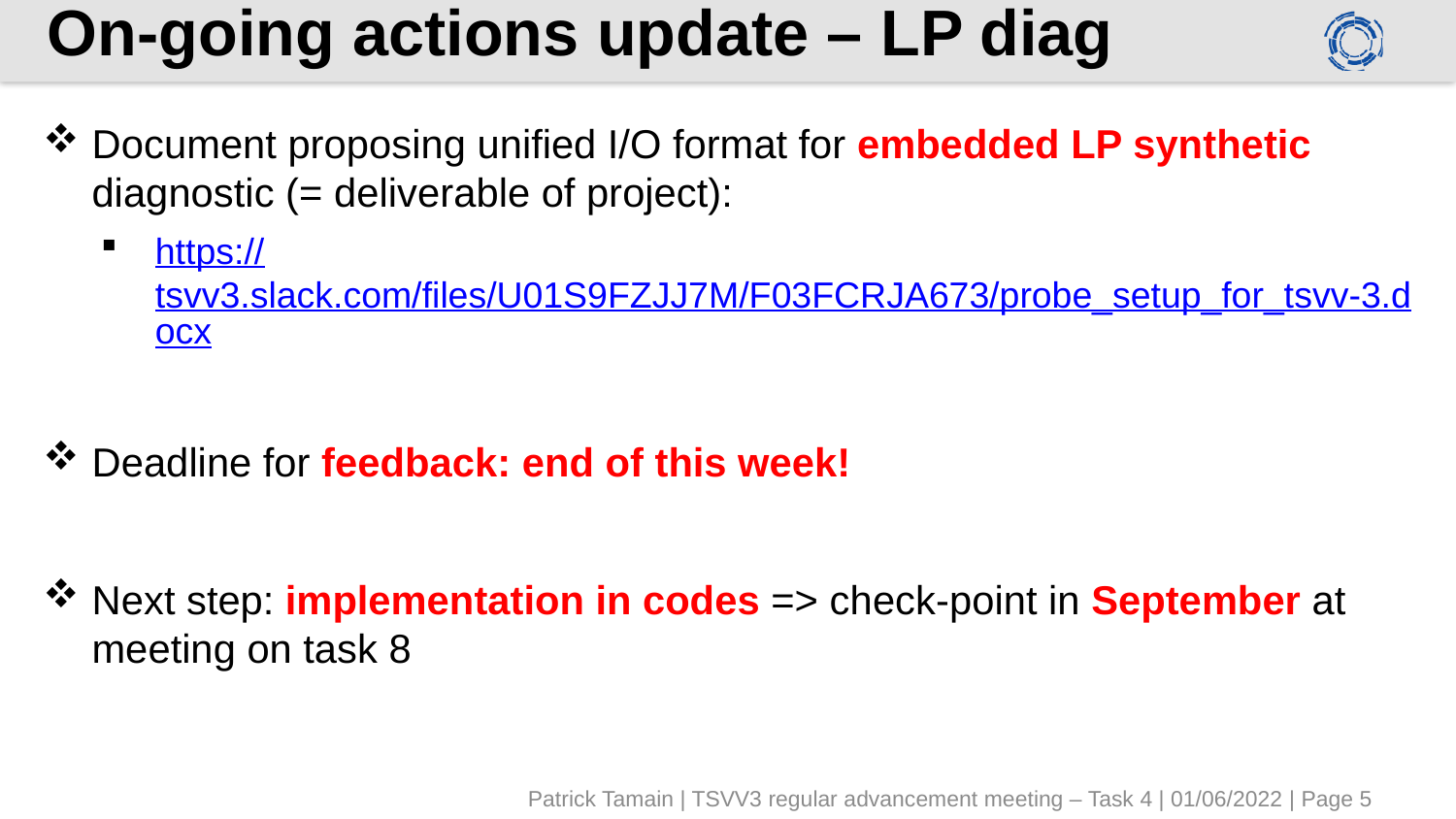

# On-going actions update – LP diag
Document proposing unified I/O format for embedded LP synthetic diagnostic (= deliverable of project):
https://tsvv3.slack.com/files/U01S9FZJJ7M/F03FCRJA673/probe_setup_for_tsvv-3.docx

Deadline for feedback: end of this week!

Next step: implementation in codes => check-point in September at meeting on task 8
Patrick Tamain | TSVV3 regular advancement meeting – Task 4 | 01/06/2022 | Page 5